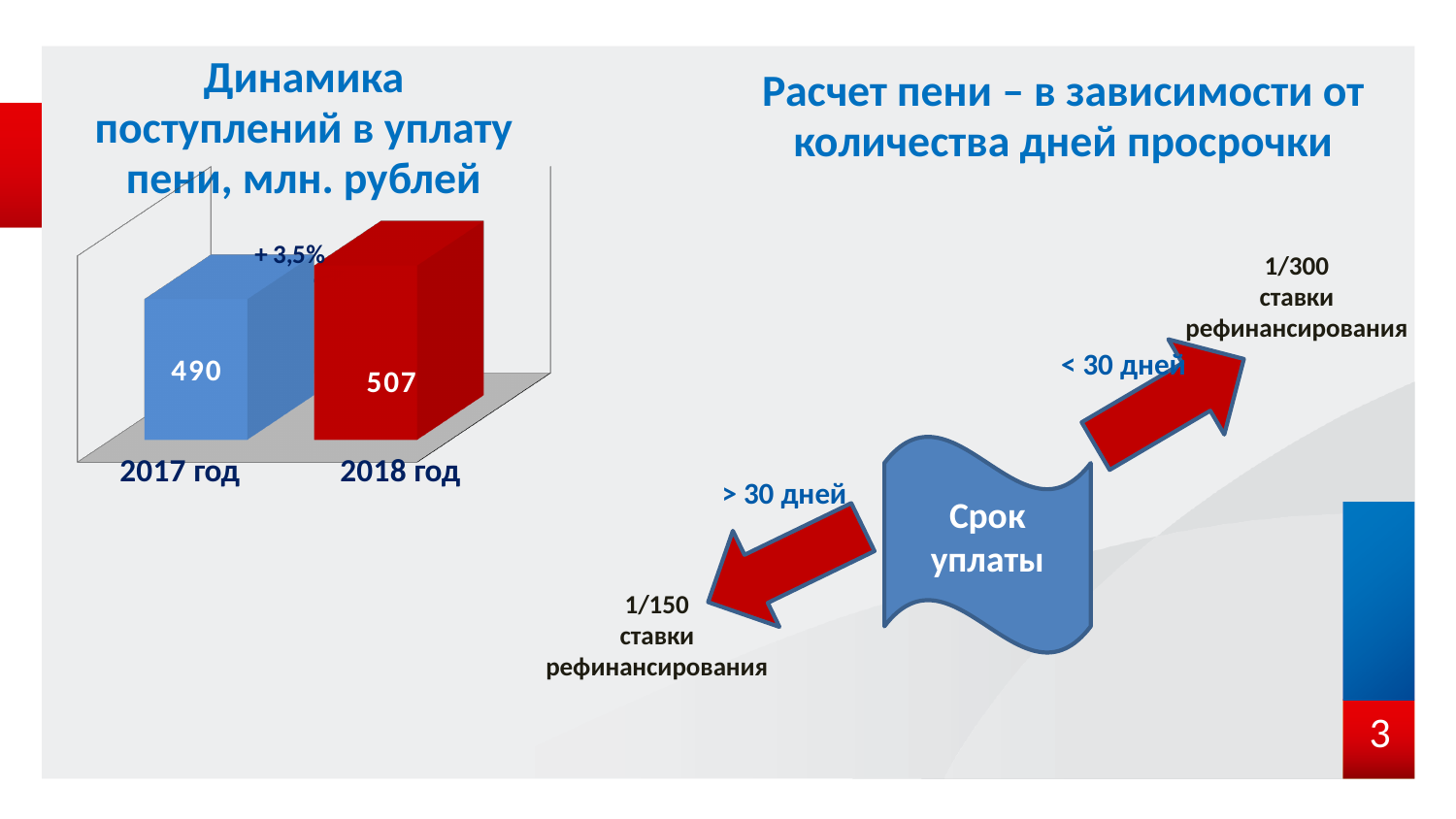

Динамика поступлений в уплату пени, млн. рублей
Расчет пени – в зависимости от количества дней просрочки

[unsupported chart]

1/300
ставки рефинансирования
< 30 дней

> 30 дней
Срок уплаты

1/150
ставки рефинансирования
3